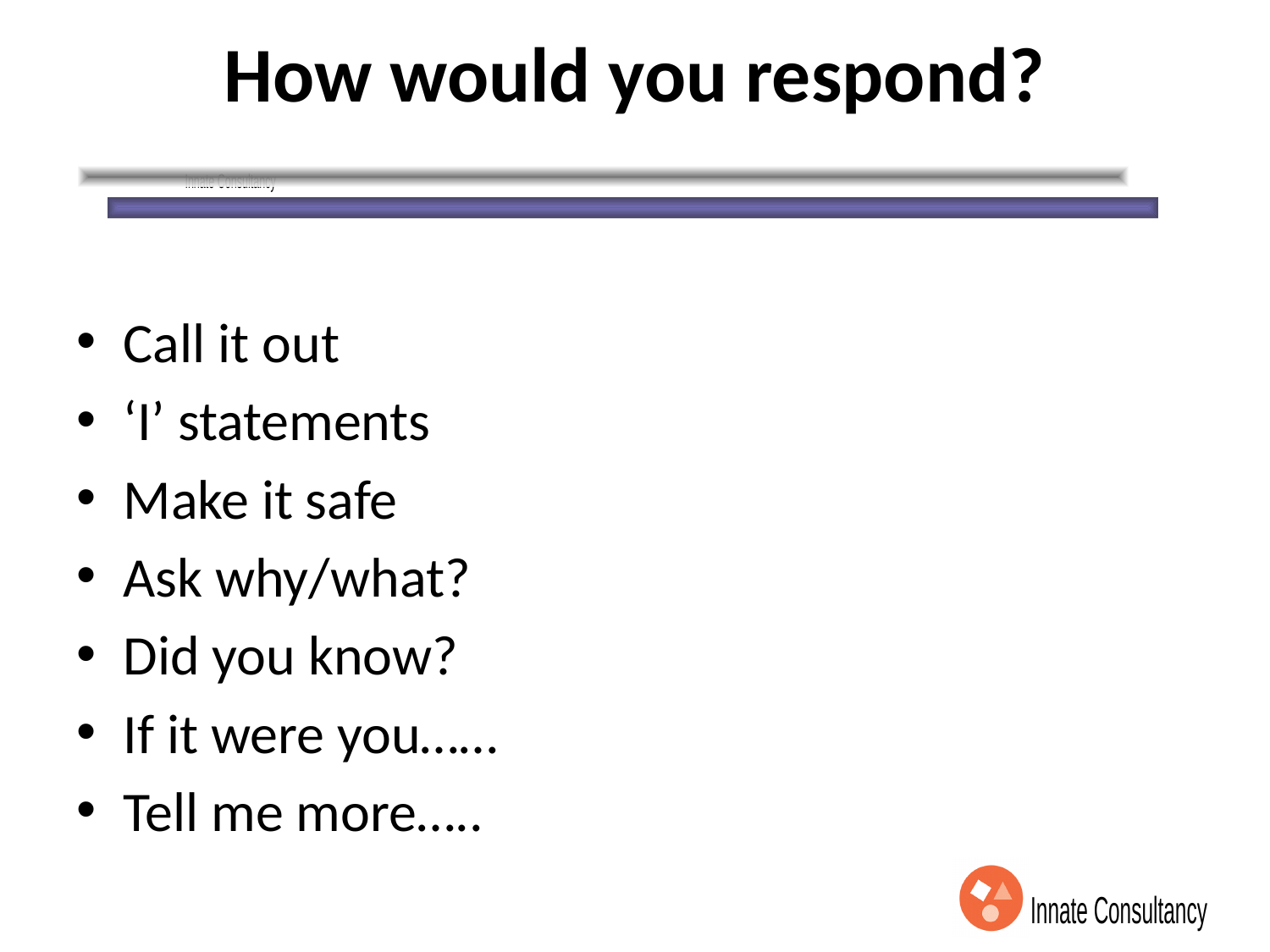

# How would you respond?

Call it out
‘I’ statements
Make it safe
Ask why/what?
Did you know?
If it were you……
Tell me more…..